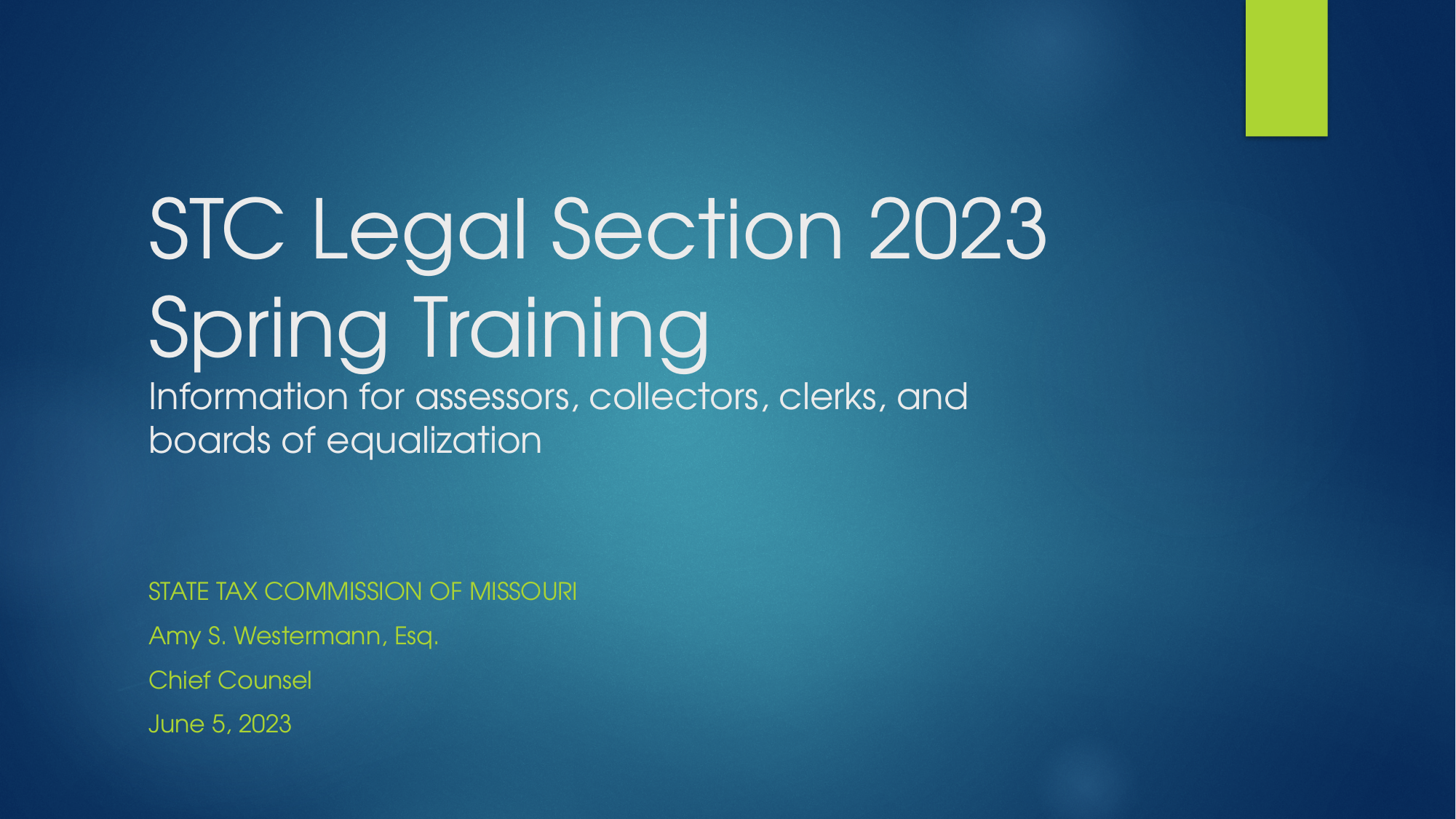

# STC Legal Section 2023 Spring Training Information for assessors, collectors, clerks, and boards of equalization
STATE TAX COMMISSION OF MISSOURI
Amy S. Westermann, Esq.
Chief Counsel
June 5, 2023